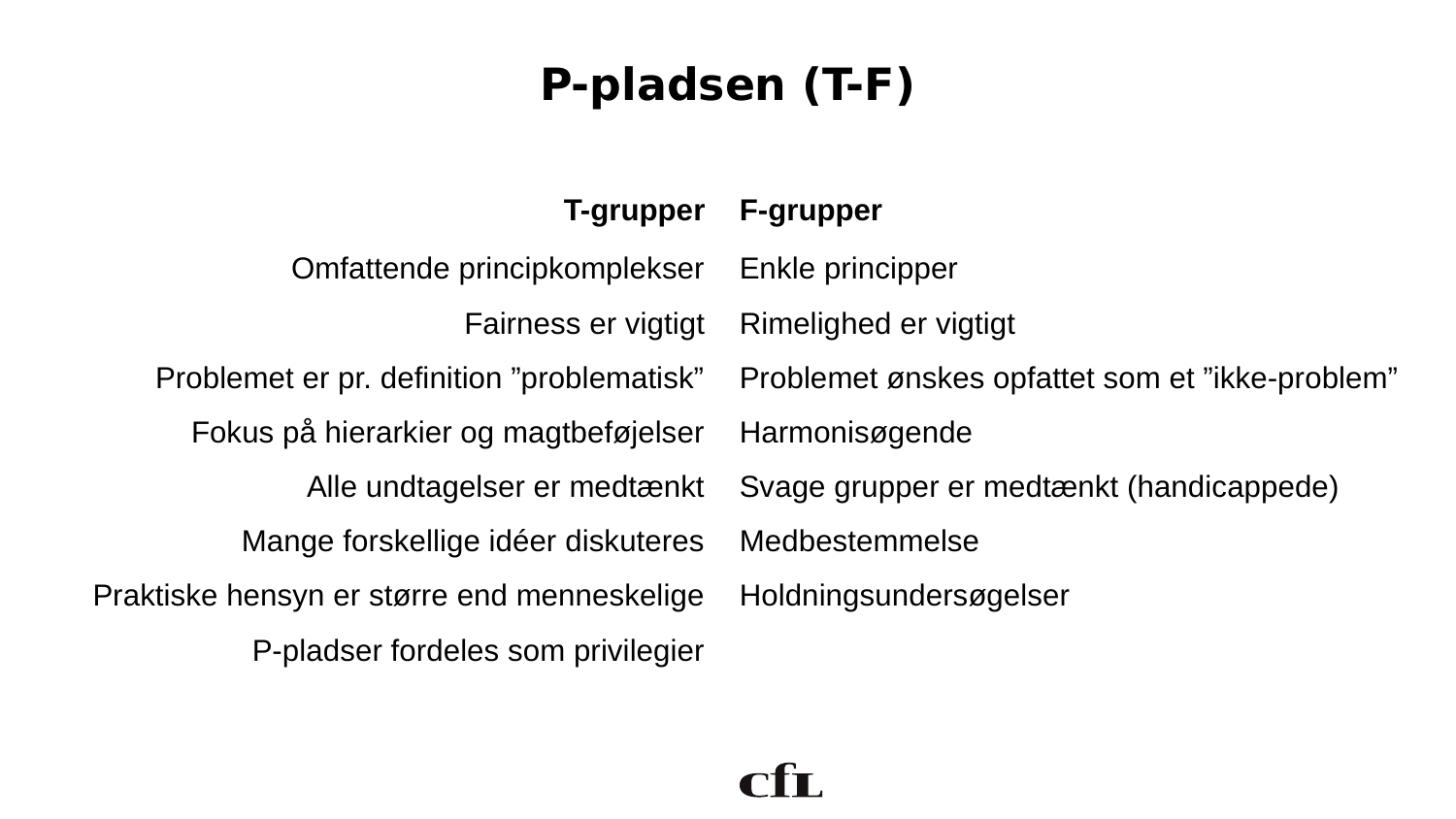

# P-pladsen (T-F)
F-grupper
Enkle principper
Rimelighed er vigtigt
Problemet ønskes opfattet som et ”ikke-problem”
Harmonisøgende
Svage grupper er medtænkt (handicappede)
Medbestemmelse
Holdningsundersøgelser
T-grupper
Omfattende principkomplekser
Fairness er vigtigt
Problemet er pr. definition ”problematisk”
Fokus på hierarkier og magtbeføjelser
Alle undtagelser er medtænkt
Mange forskellige idéer diskuteres
Praktiske hensyn er større end menneskelige
P-pladser fordeles som privilegier
99